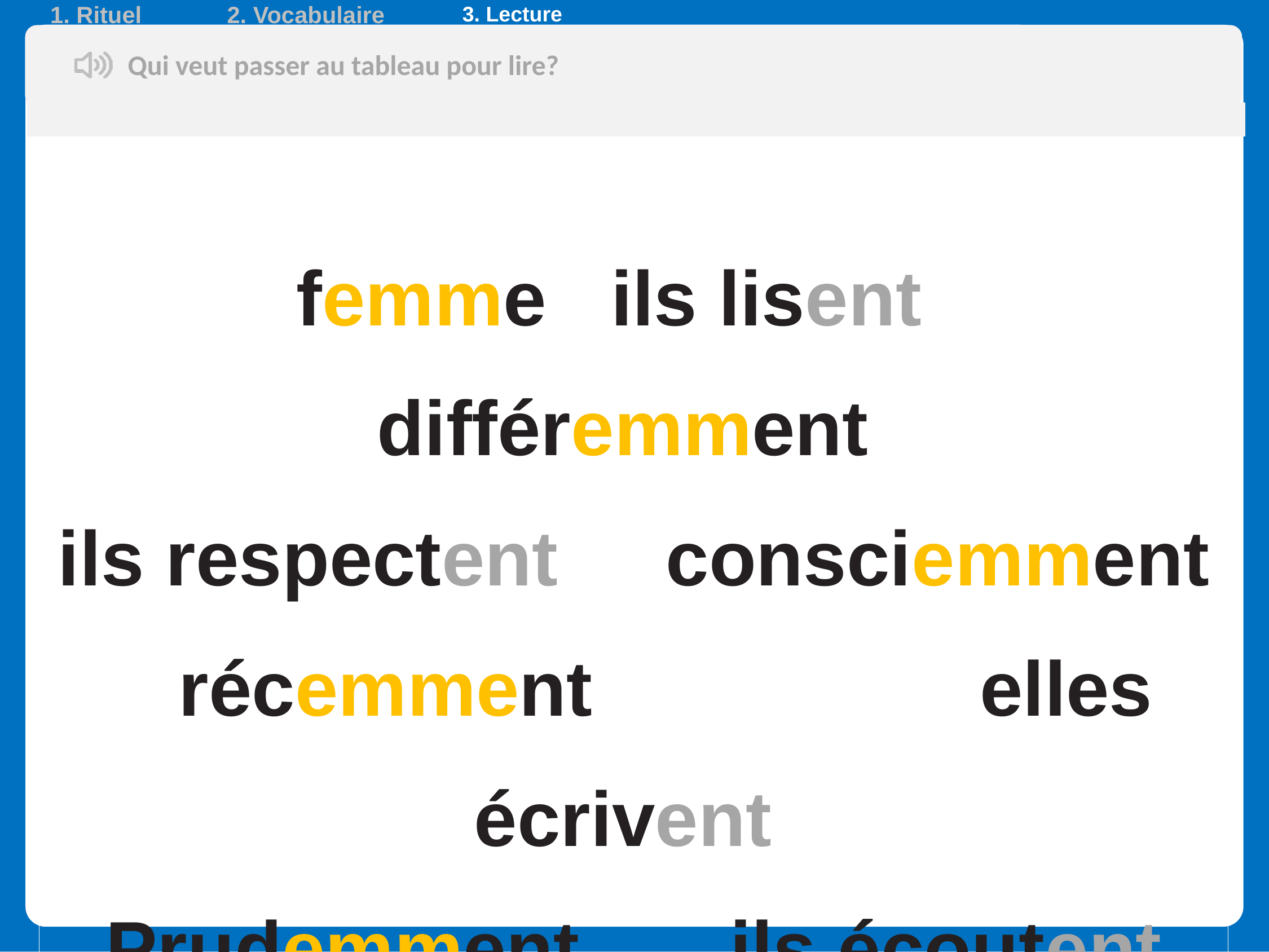

| 1. Rituel | 2. Vocabulaire | 3. Lecture |
| --- | --- | --- |

Qui veut passer au tableau pour lire?

| femme ils lisent différemment ils respectent consciemment récemment elles écrivent Prudemment ils écoutent elles travaillent |
| --- |